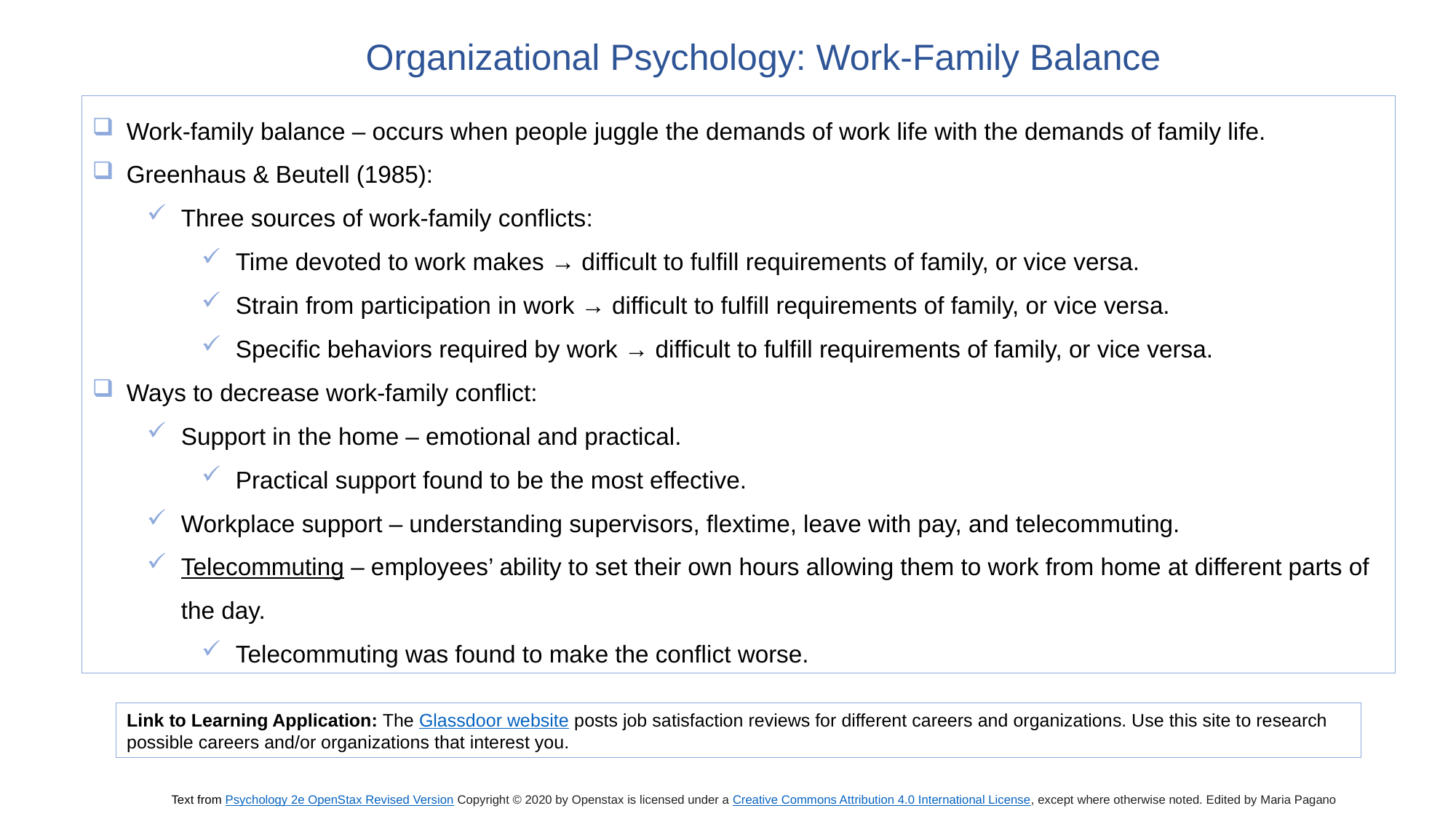

Organizational Psychology: Work-Family Balance
Work-family balance – occurs when people juggle the demands of work life with the demands of family life.
Greenhaus & Beutell (1985):
Three sources of work-family conflicts:
Time devoted to work makes → difficult to fulfill requirements of family, or vice versa.
Strain from participation in work → difficult to fulfill requirements of family, or vice versa.
Specific behaviors required by work → difficult to fulfill requirements of family, or vice versa.
Ways to decrease work-family conflict:
Support in the home – emotional and practical.
Practical support found to be the most effective.
Workplace support – understanding supervisors, flextime, leave with pay, and telecommuting.
Telecommuting – employees’ ability to set their own hours allowing them to work from home at different parts of the day.
Telecommuting was found to make the conflict worse.
Link to Learning Application: The Glassdoor website posts job satisfaction reviews for different careers and organizations. Use this site to research possible careers and/or organizations that interest you.
Text from Psychology 2e OpenStax Revised Version Copyright © 2020 by Openstax is licensed under a Creative Commons Attribution 4.0 International License, except where otherwise noted. Edited by Maria Pagano